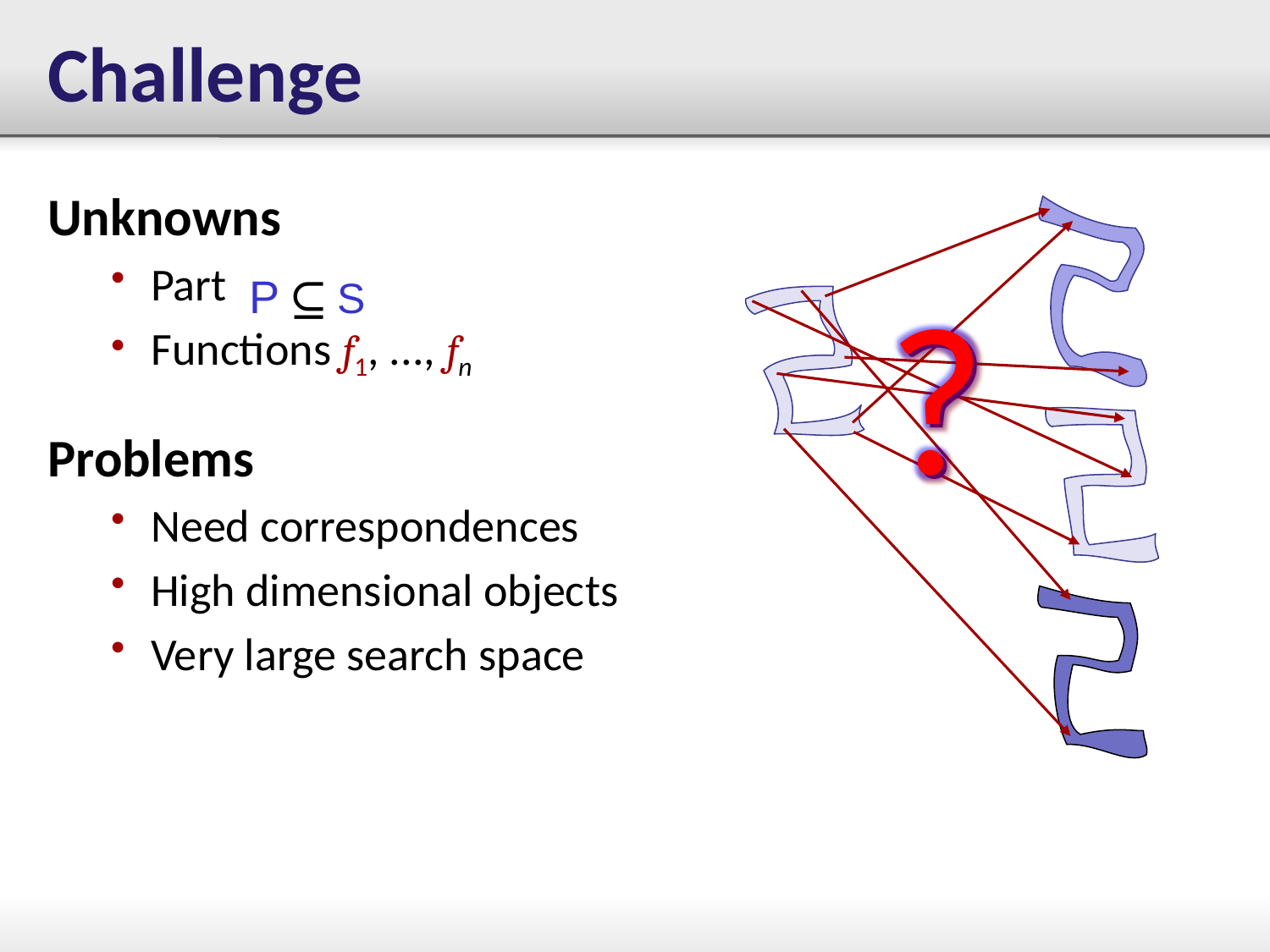

Challenge
Unknowns
Part
Functions f1, ..., fn
Problems
Need correspondences
High dimensional objects
Very large search space

?
P ⊆ S